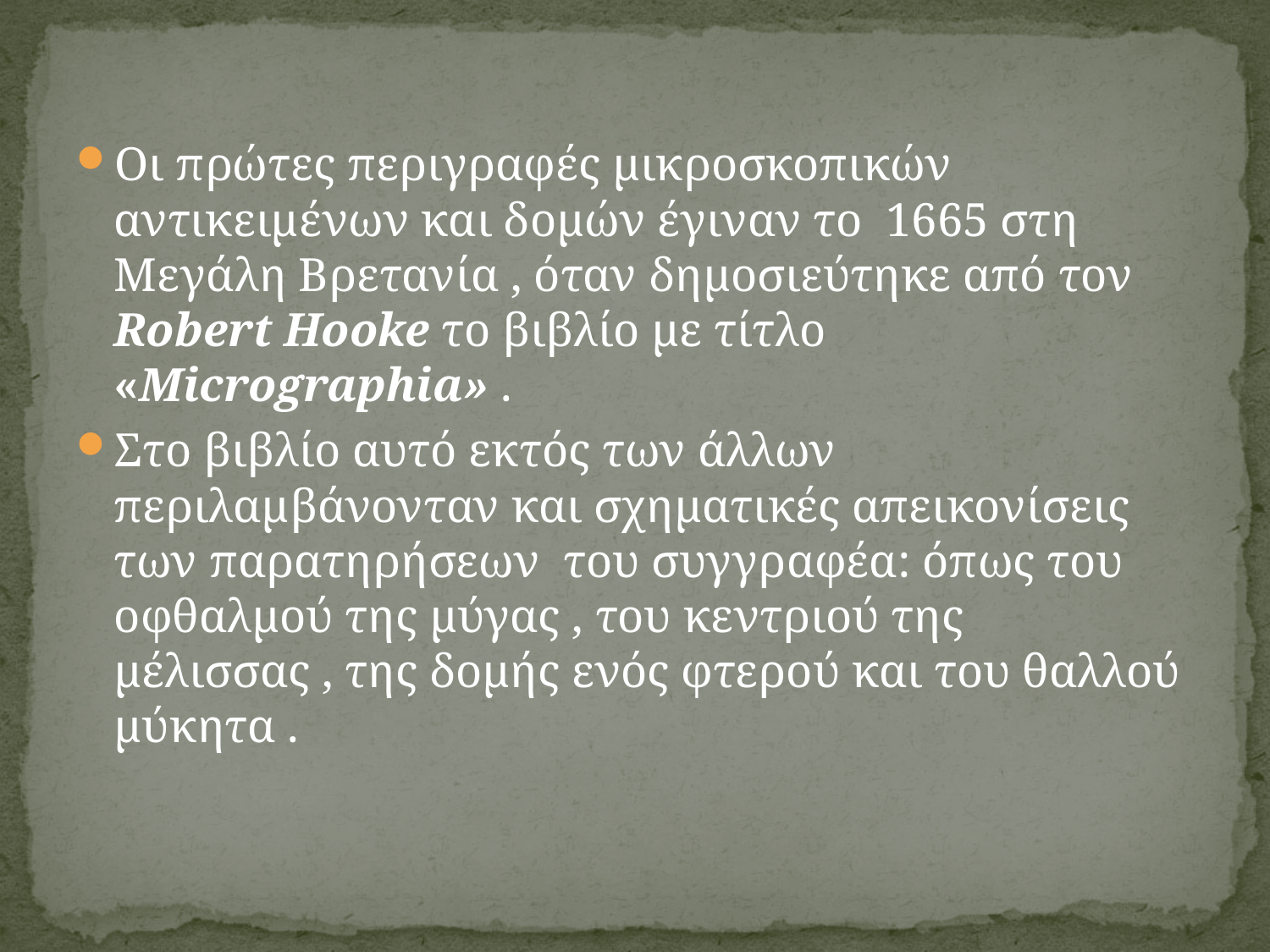

Οι πρώτες περιγραφές μικροσκοπικών αντικειμένων και δομών έγιναν το  1665 στη Μεγάλη Βρετανία , όταν δημοσιεύτηκε από τον Robert Hooke το βιβλίο με τίτλο «Micrographia» .
Στο βιβλίο αυτό εκτός των άλλων περιλαμβάνονταν και σχηματικές απεικονίσεις των παρατηρήσεων  του συγγραφέα: όπως του οφθαλμού της μύγας , του κεντριού της μέλισσας , της δομής ενός φτερού και του θαλλού μύκητα .